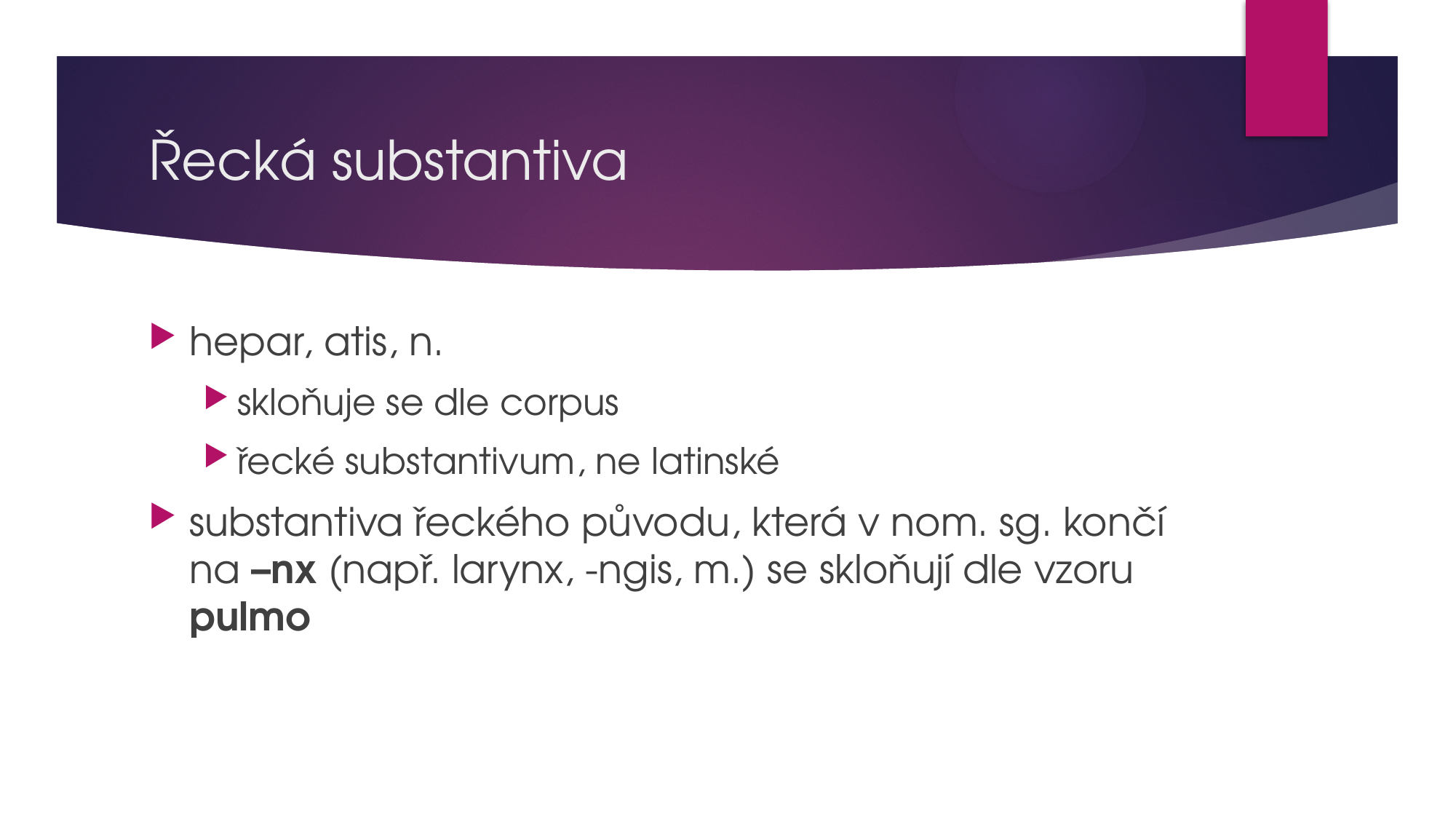

# Řecká substantiva
hepar, atis, n.
skloňuje se dle corpus
řecké substantivum, ne latinské
substantiva řeckého původu, která v nom. sg. končí na –nx (např. larynx, -ngis, m.) se skloňují dle vzoru pulmo